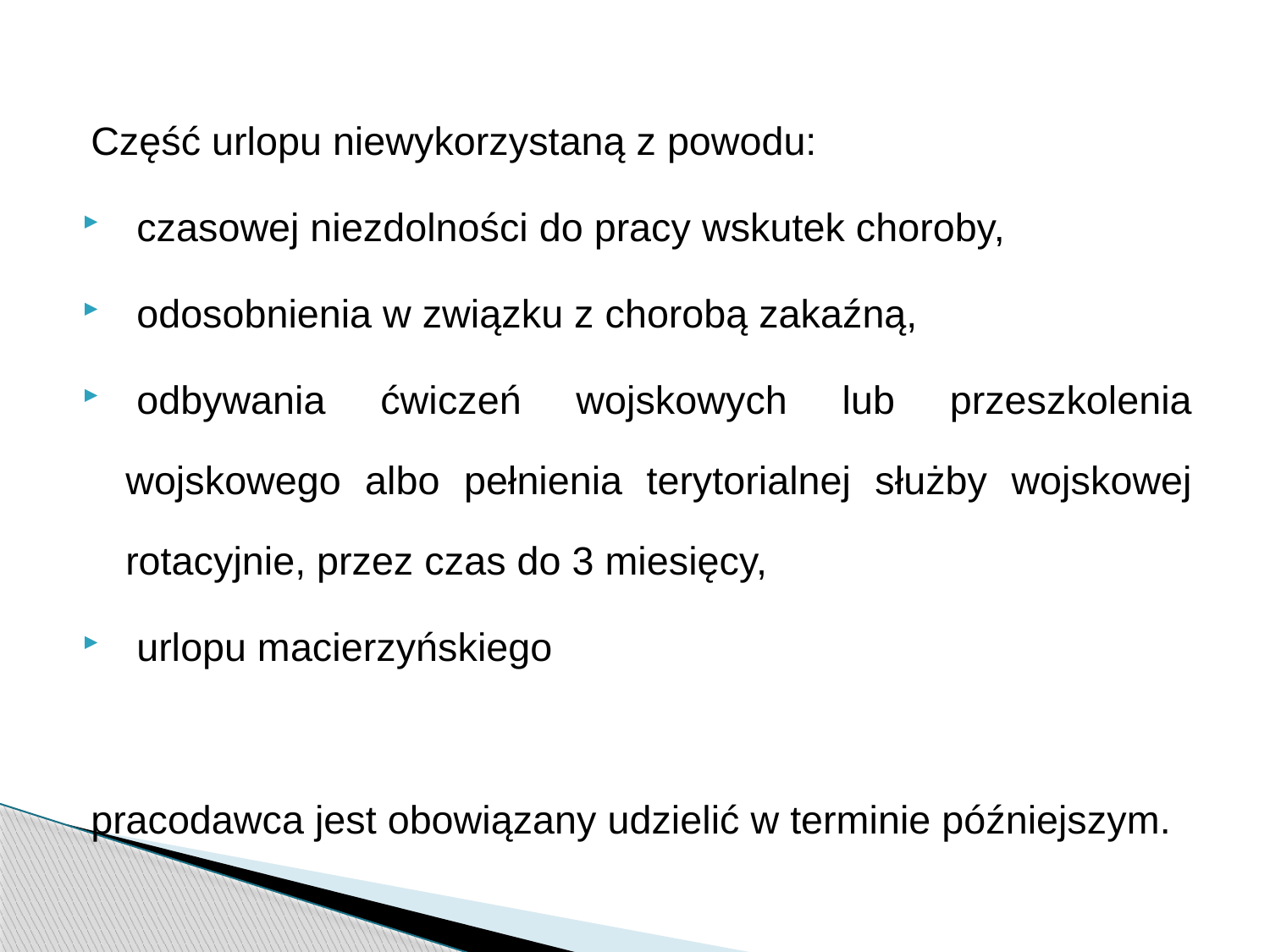

Część urlopu niewykorzystaną z powodu:
 czasowej niezdolności do pracy wskutek choroby,
 odosobnienia w związku z chorobą zakaźną,
 odbywania ćwiczeń wojskowych lub przeszkolenia wojskowego albo pełnienia terytorialnej służby wojskowej rotacyjnie, przez czas do 3 miesięcy,
 urlopu macierzyńskiego

pracodawca jest obowiązany udzielić w terminie późniejszym.